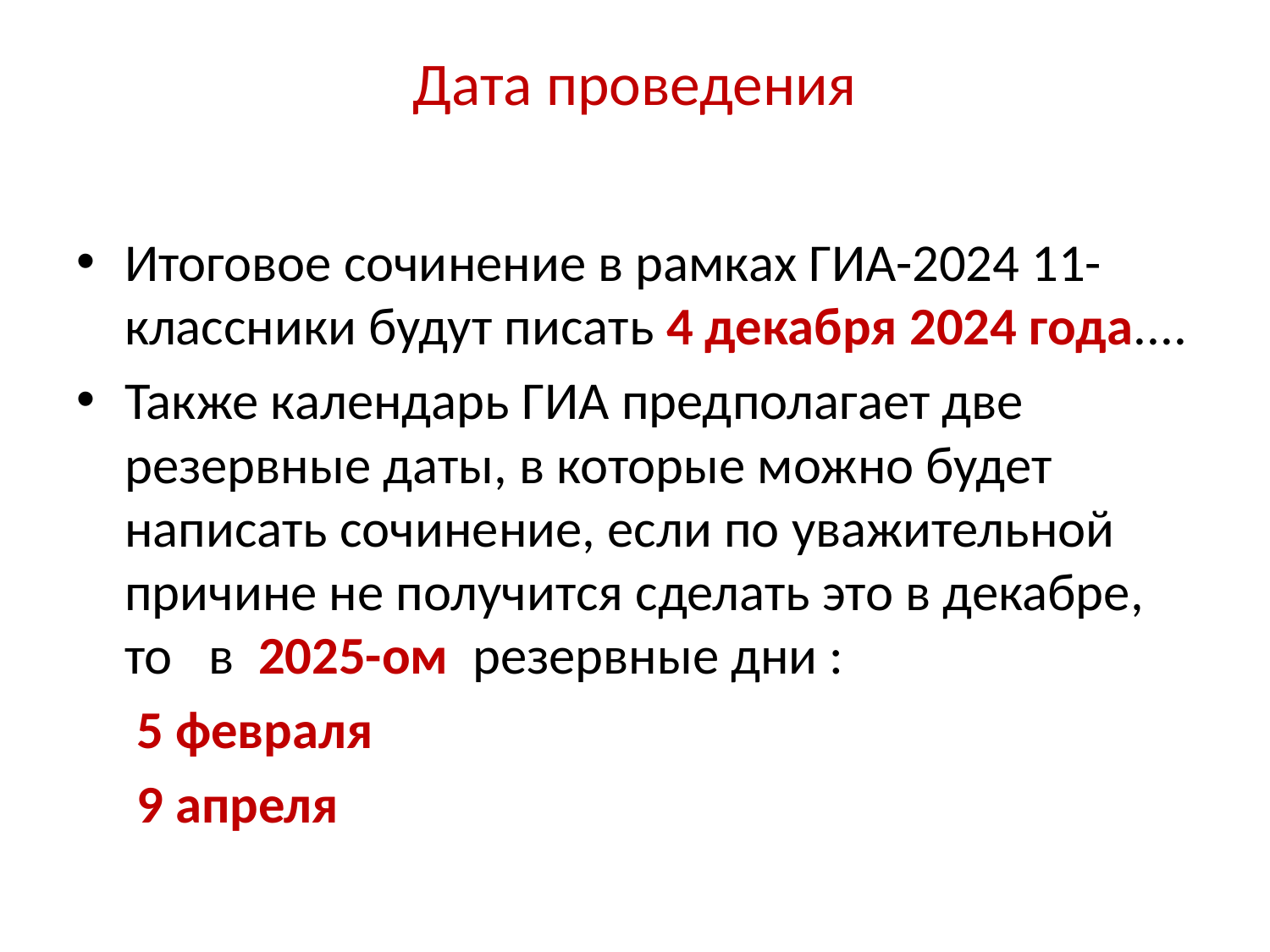

# Дата проведения
Итоговое сочинение в рамках ГИА-2024 11-классники будут писать 4 декабря 2024 года....
Также календарь ГИА предполагает две резервные даты, в которые можно будет написать сочинение, если по уважительной причине не получится сделать это в декабре, то   в  2025-ом  резервные дни :
     5 февраля
     9 апреля